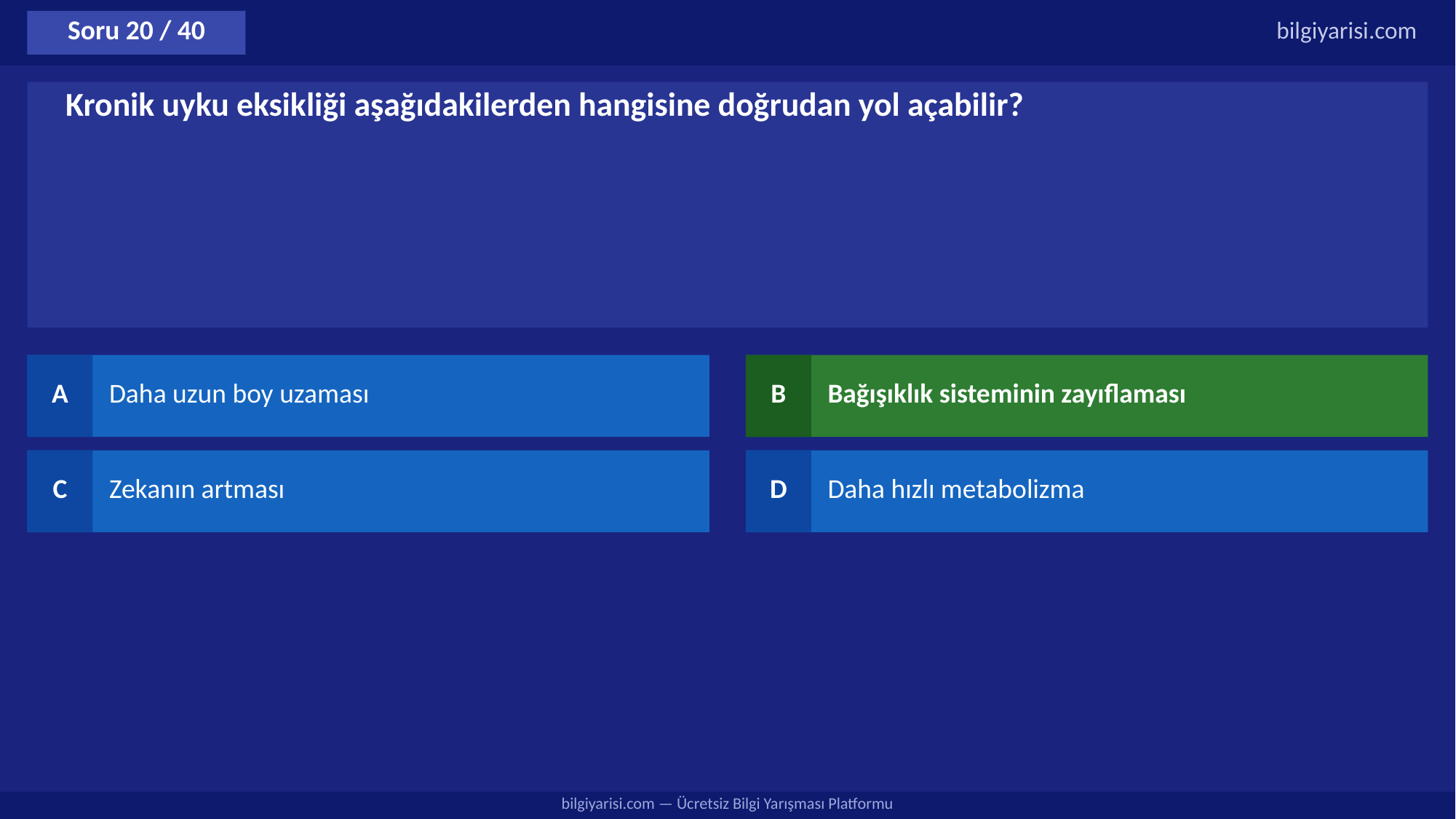

Soru 20 / 40
bilgiyarisi.com

Kronik uyku eksikliği aşağıdakilerden hangisine doğrudan yol açabilir?

A
Daha uzun boy uzaması

B
Bağışıklık sisteminin zayıflaması

C
Zekanın artması

D
Daha hızlı metabolizma
bilgiyarisi.com — Ücretsiz Bilgi Yarışması Platformu